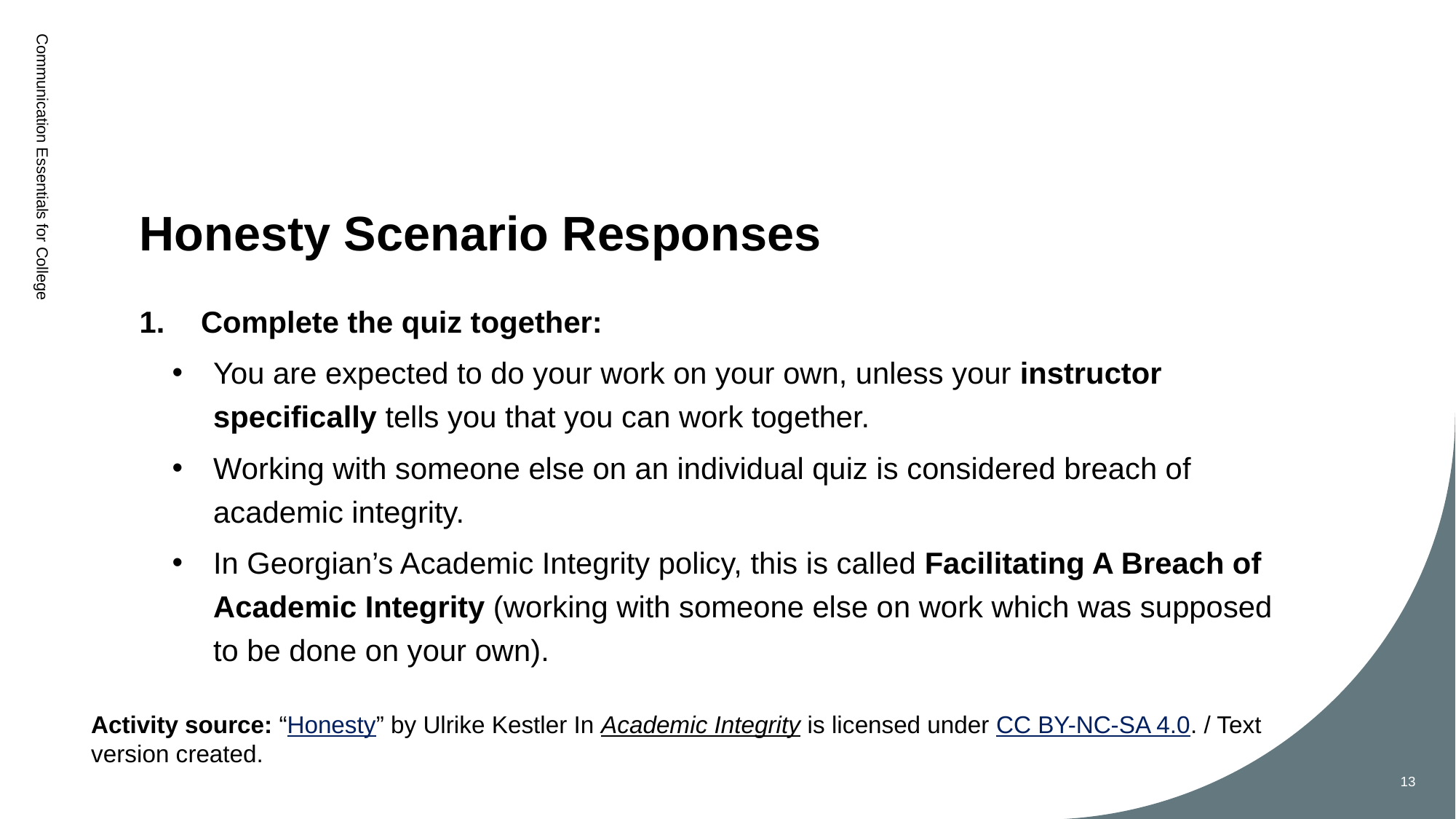

# Honesty Scenario Responses
Communication Essentials for College
Complete the quiz together:
You are expected to do your work on your own, unless your instructor specifically tells you that you can work together.
Working with someone else on an individual quiz is considered breach of academic integrity.
In Georgian’s Academic Integrity policy, this is called Facilitating A Breach of Academic Integrity (working with someone else on work which was supposed to be done on your own).

Activity source: “Honesty” by Ulrike Kestler In Academic Integrity is licensed under CC BY-NC-SA 4.0. / Text version created.
13